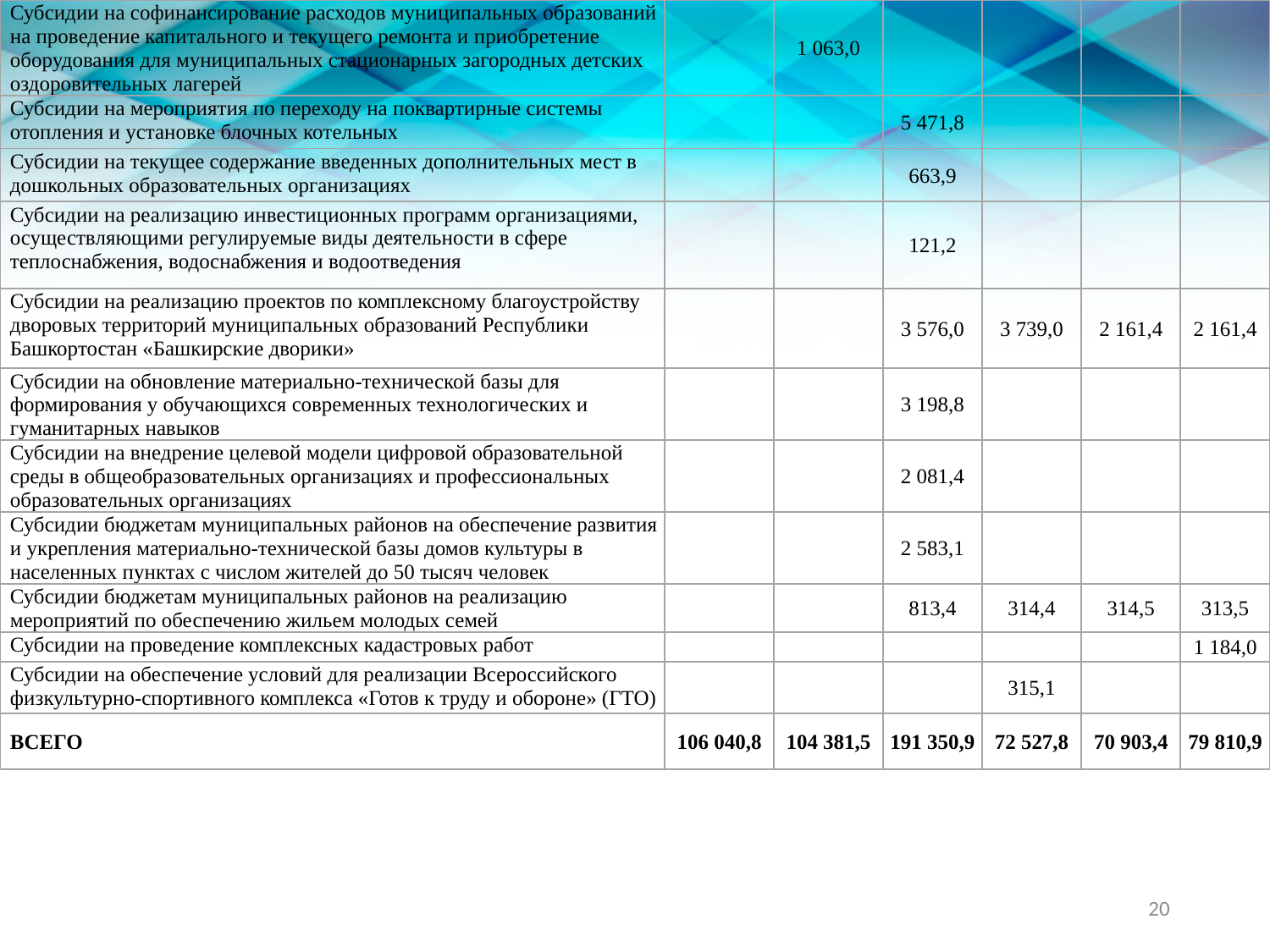

| Субсидии на софинансирование расходов муниципальных образований на проведение капитального и текущего ремонта и приобретение оборудования для муниципальных стационарных загородных детских оздоровительных лагерей |  | 1 063,0 |  |  |  |  |
| --- | --- | --- | --- | --- | --- | --- |
| Субсидии на мероприятия по переходу на поквартирные системы отопления и установке блочных котельных |  |  | 5 471,8 |  |  |  |
| Субсидии на текущее содержание введенных дополнительных мест в дошкольных образовательных организациях |  |  | 663,9 |  |  |  |
| Субсидии на реализацию инвестиционных программ организациями, осуществляющими регулируемые виды деятельности в сфере теплоснабжения, водоснабжения и водоотведения |  |  | 121,2 |  |  |  |
| Субсидии на реализацию проектов по комплексному благоустройству дворовых территорий муниципальных образований Республики Башкортостан «Башкирские дворики» |  |  | 3 576,0 | 3 739,0 | 2 161,4 | 2 161,4 |
| Субсидии на обновление материально-технической базы для формирования у обучающихся современных технологических и гуманитарных навыков |  |  | 3 198,8 |  |  |  |
| Субсидии на внедрение целевой модели цифровой образовательной среды в общеобразовательных организациях и профессиональных образовательных организациях |  |  | 2 081,4 |  |  |  |
| Субсидии бюджетам муниципальных районов на обеспечение развития и укрепления материально-технической базы домов культуры в населенных пунктах с числом жителей до 50 тысяч человек |  |  | 2 583,1 |  |  |  |
| Субсидии бюджетам муниципальных районов на реализацию мероприятий по обеспечению жильем молодых семей |  |  | 813,4 | 314,4 | 314,5 | 313,5 |
| Субсидии на проведение комплексных кадастровых работ |  |  |  |  |  | 1 184,0 |
| Субсидии на обеспечение условий для реализации Всероссийского физкультурно-спортивного комплекса «Готов к труду и обороне» (ГТО) |  |  |  | 315,1 |  |  |
| ВСЕГО | 106 040,8 | 104 381,5 | 191 350,9 | 72 527,8 | 70 903,4 | 79 810,9 |
20